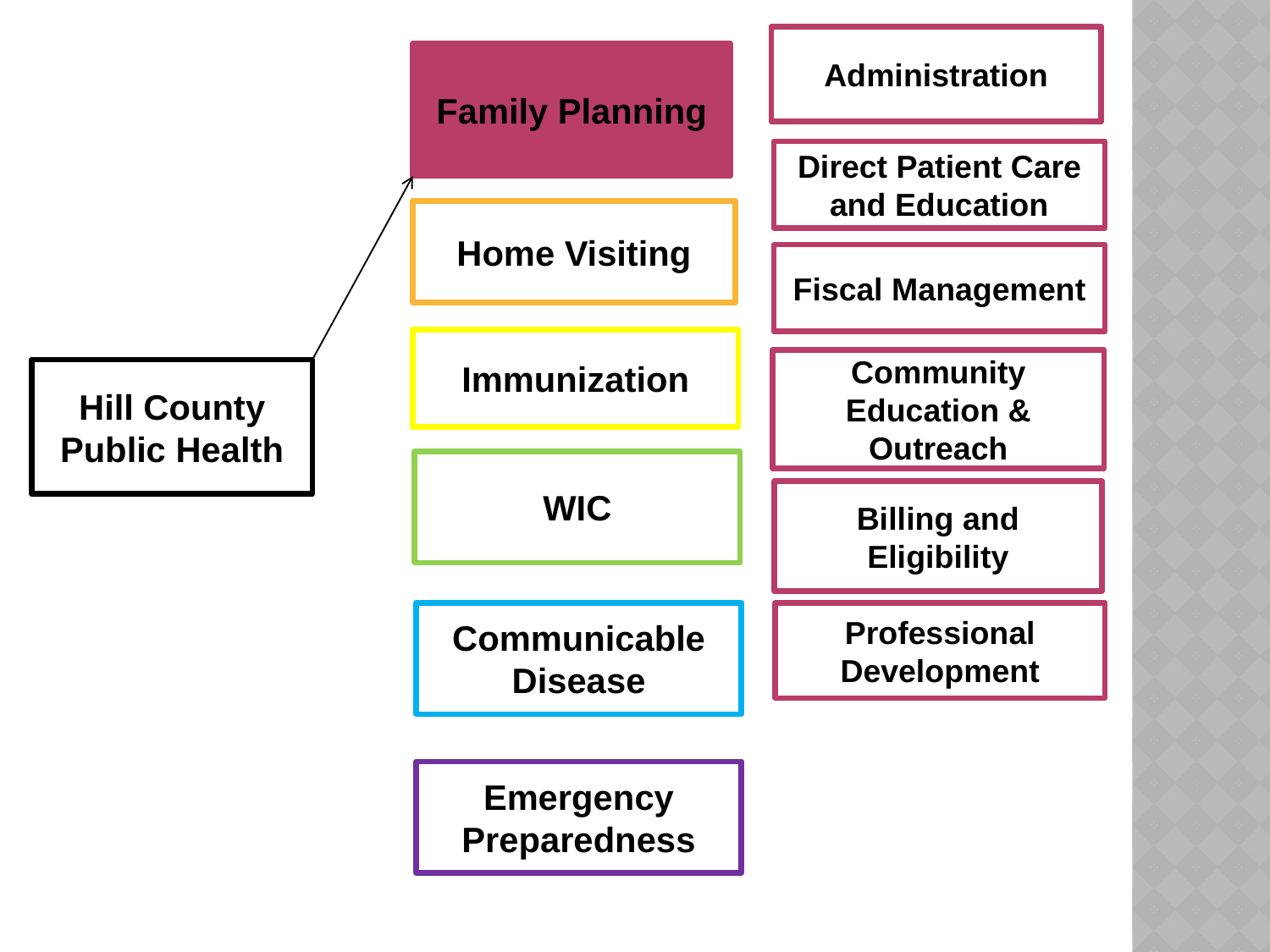

Administration
Family Planning
Direct Patient Care and Education
Home Visiting
Fiscal Management
Immunization
Community Education & Outreach
Hill County Public Health
WIC
Billing and Eligibility
Communicable Disease
Professional Development
Emergency Preparedness